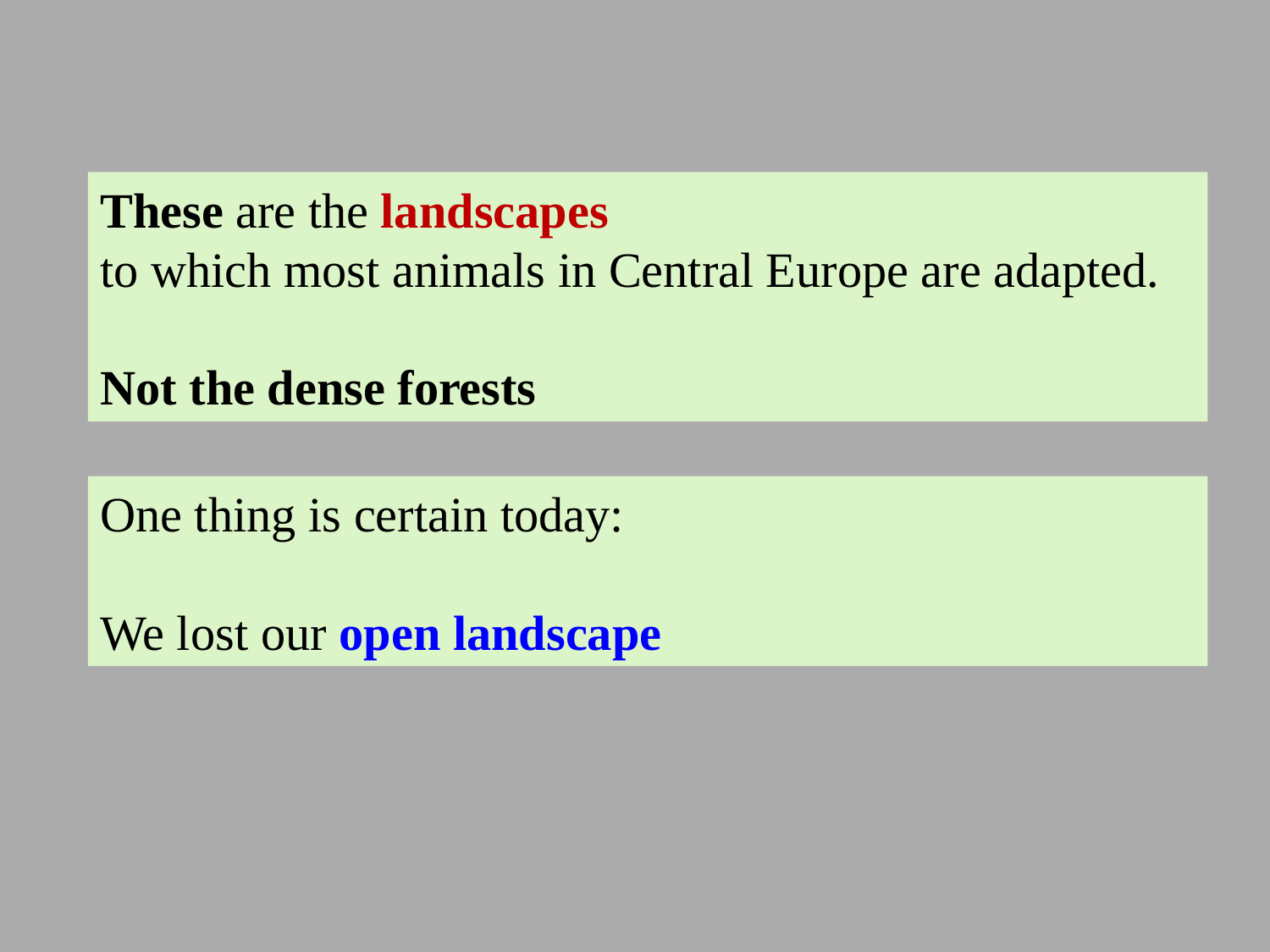

These are the landscapes
to which most animals in Central Europe are adapted.

Not the dense forests
One thing is certain today:

We lost our open landscape